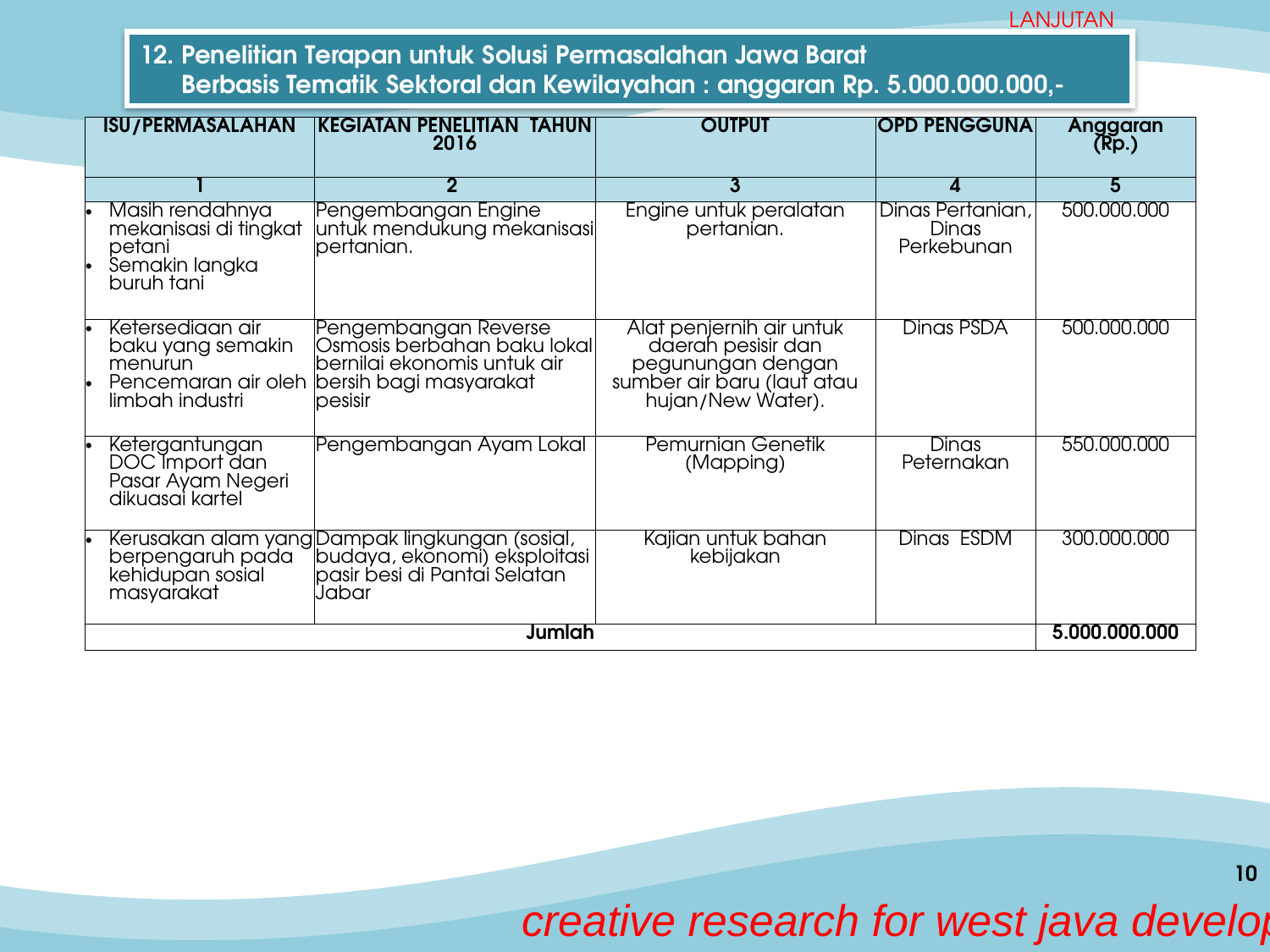

LANJUTAN
# 12. Penelitian Terapan untuk Solusi Permasalahan Jawa Barat Berbasis Tematik Sektoral dan Kewilayahan : anggaran Rp. 5.000.000.000,-
| ISU/PERMASALAHAN | KEGIATAN PENELITIAN TAHUN 2016 | OUTPUT | OPD PENGGUNA | Anggaran (Rp.) |
| --- | --- | --- | --- | --- |
| 1 | 2 | 3 | 4 | 5 |
| Masih rendahnya mekanisasi di tingkat petani Semakin langka buruh tani | Pengembangan Engine untuk mendukung mekanisasi pertanian. | Engine untuk peralatan pertanian. | Dinas Pertanian, Dinas Perkebunan | 500.000.000 |
| Ketersediaan air baku yang semakin menurun Pencemaran air oleh limbah industri | Pengembangan Reverse Osmosis berbahan baku lokal bernilai ekonomis untuk air bersih bagi masyarakat pesisir | Alat penjernih air untuk daerah pesisir dan pegunungan dengan sumber air baru (laut atau hujan/New Water). | Dinas PSDA | 500.000.000 |
| Ketergantungan DOC Import dan Pasar Ayam Negeri dikuasai kartel | Pengembangan Ayam Lokal | Pemurnian Genetik (Mapping) | Dinas Peternakan | 550.000.000 |
| Kerusakan alam yang berpengaruh pada kehidupan sosial masyarakat | Dampak lingkungan (sosial, budaya, ekonomi) eksploitasi pasir besi di Pantai Selatan Jabar | Kajian untuk bahan kebijakan | Dinas ESDM | 300.000.000 |
| Jumlah |  |  |  | 5.000.000.000 |
10
creative research for west java development